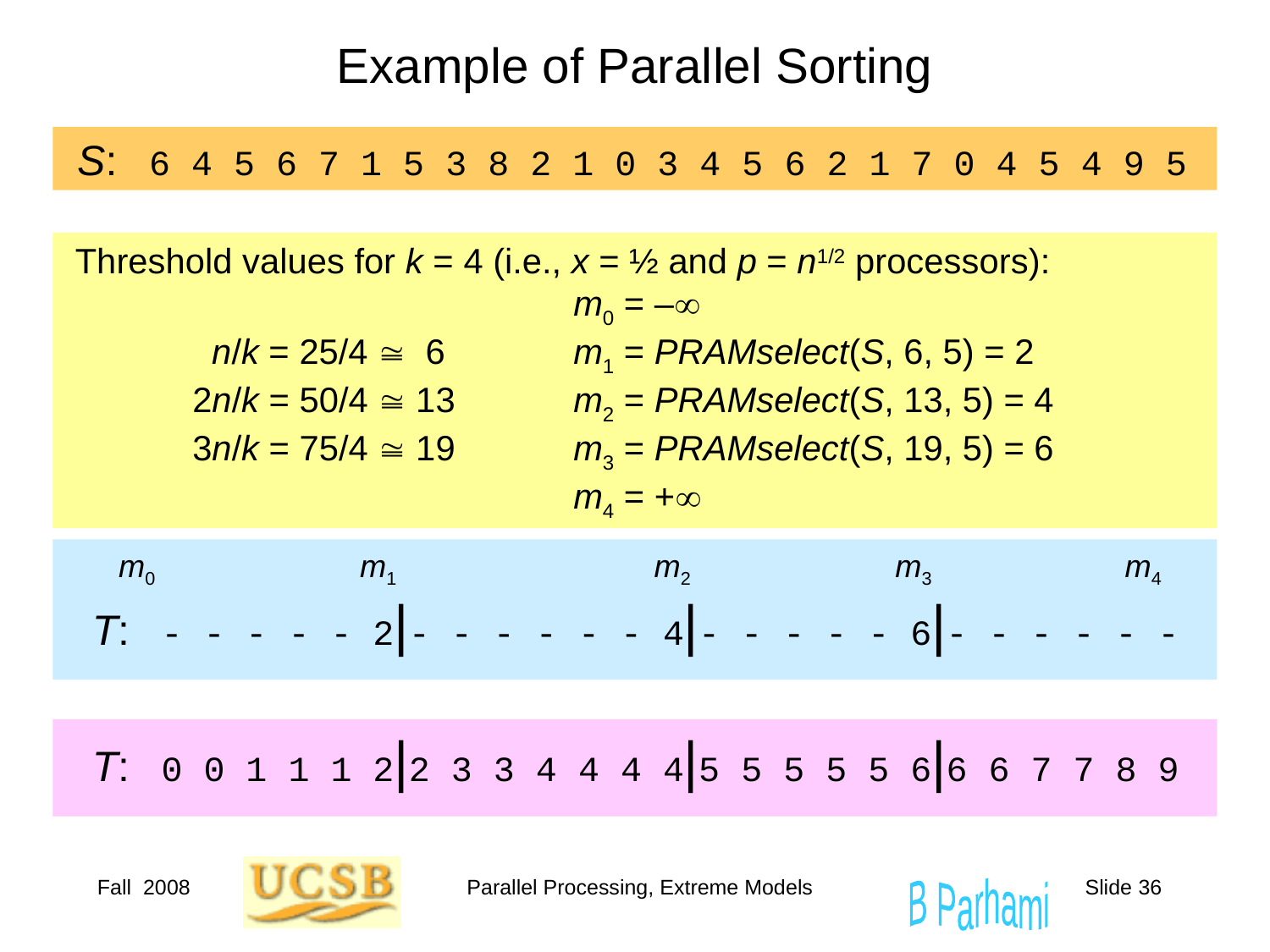

# Example of Parallel Sorting
 S:   6 4 5 6 7 1 5 3 8 2 1 0 3 4 5 6 2 1 7 0 4 5 4 9 5
 Threshold values for k = 4 (i.e., x = ½ and p = n1/2 processors):
		               	m0 = –∞
	  n/k = 25/4 ≅  6    	m1 = PRAMselect(S, 6, 5) = 2
	2n/k = 50/4 ≅ 13     	m2 = PRAMselect(S, 13, 5) = 4
	3n/k = 75/4 ≅ 19    	m3 = PRAMselect(S, 19, 5) = 6
		                	m4 = +∞

      m0                       m1                             m2                       m3                                      m4
   T:   - - - - - 2|- - - - - - 4|- - - - - 6|- - - - - -

   T:   0 0 1 1 1 2|2 3 3 4 4 4 4|5 5 5 5 5 6|6 6 7 7 8 9

Fall  2008
Parallel Processing, Extreme Models
Slide 36